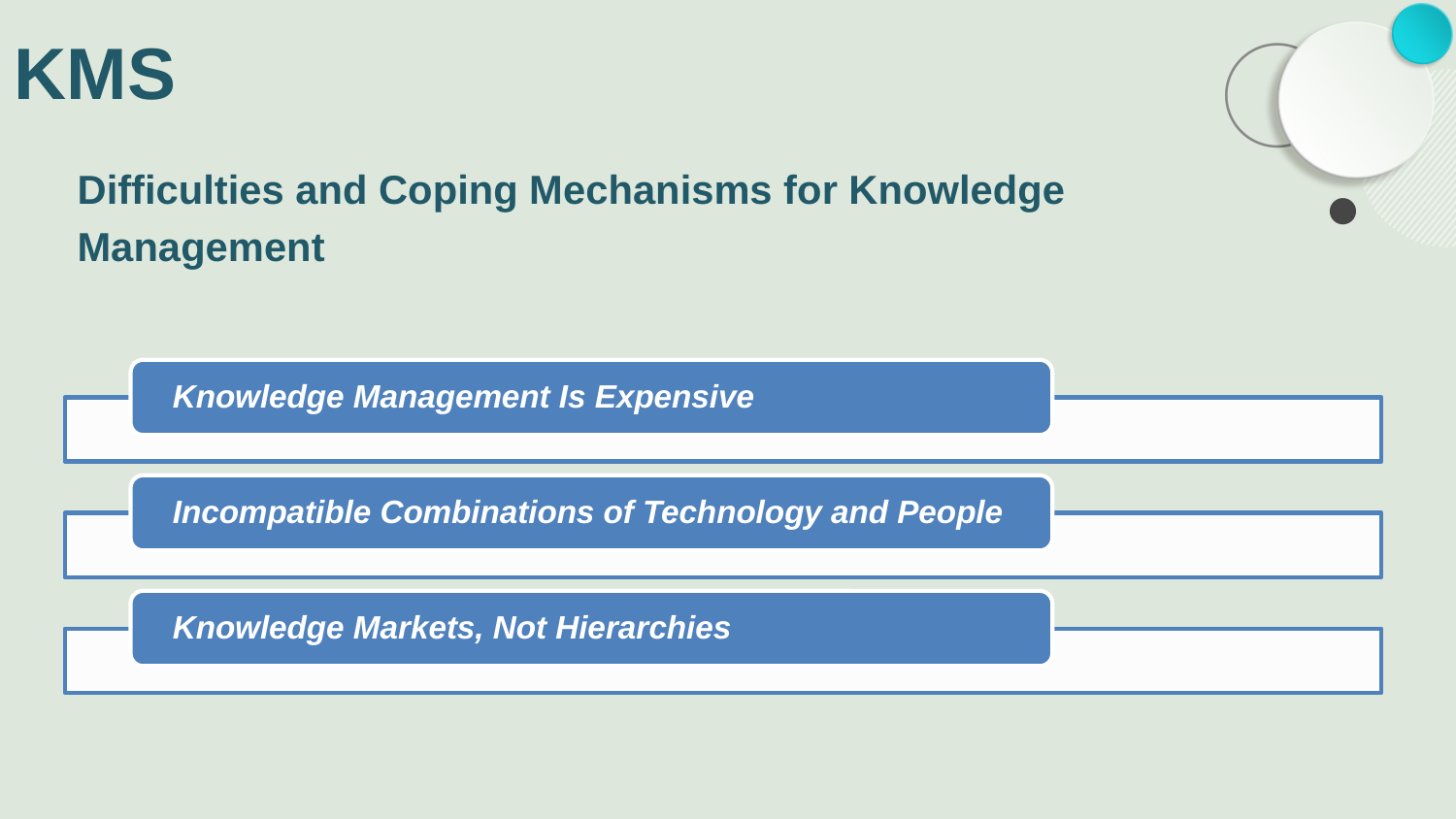

# KMS
Difficulties and Coping Mechanisms for Knowledge
Management
Knowledge Management Is Expensive
Incompatible Combinations of Technology and People
Knowledge Markets, Not Hierarchies